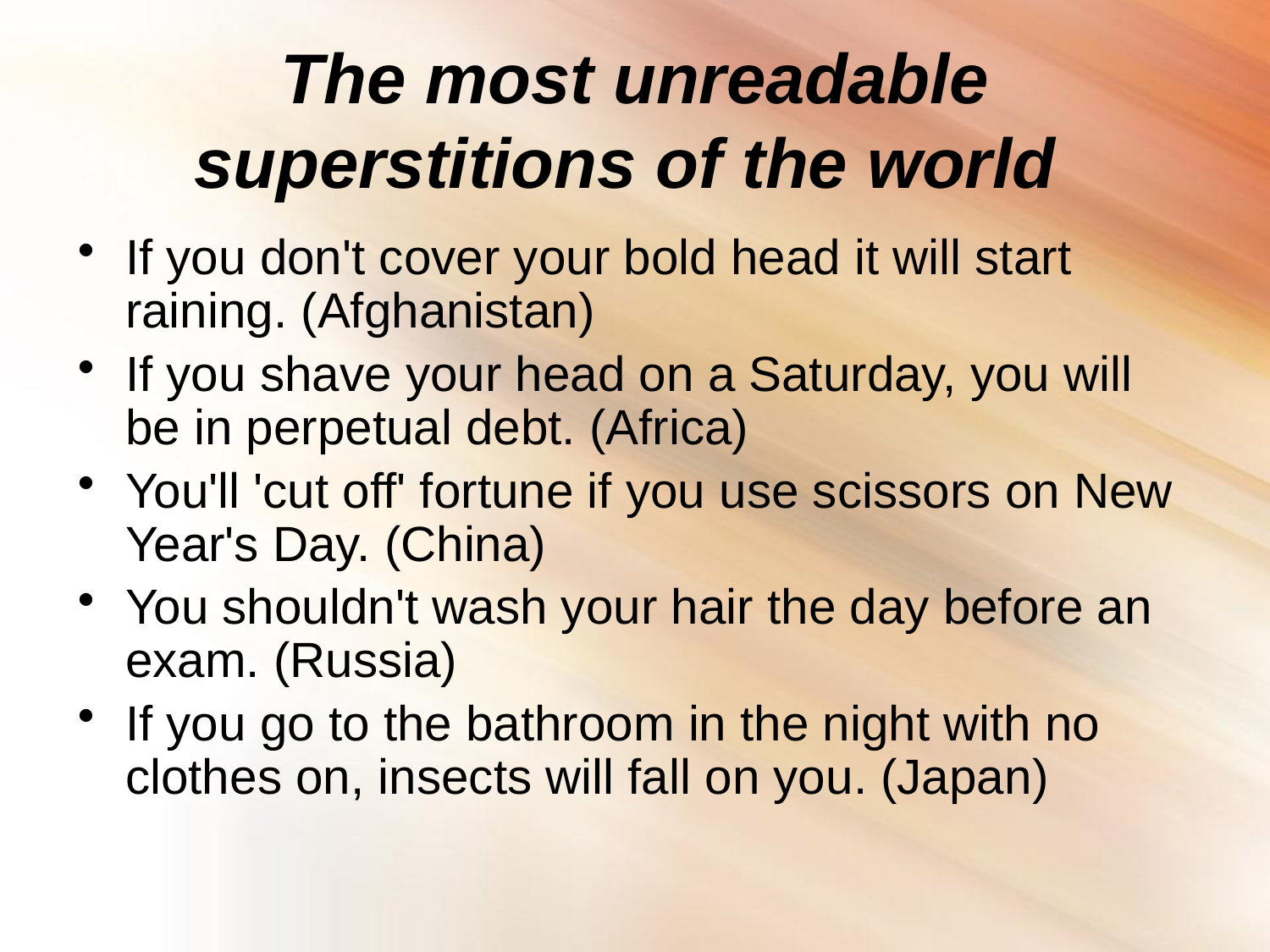

# The most unreadable superstitions of the world
If you don't cover your bold head it will start raining. (Afghanistan)
If you shave your head on a Saturday, you will be in perpetual debt. (Africa)
You'll 'cut off' fortune if you use scissors on New Year's Day. (China)
You shouldn't wash your hair the day before an exam. (Russia)
If you go to the bathroom in the night with no clothes on, insects will fall on you. (Japan)